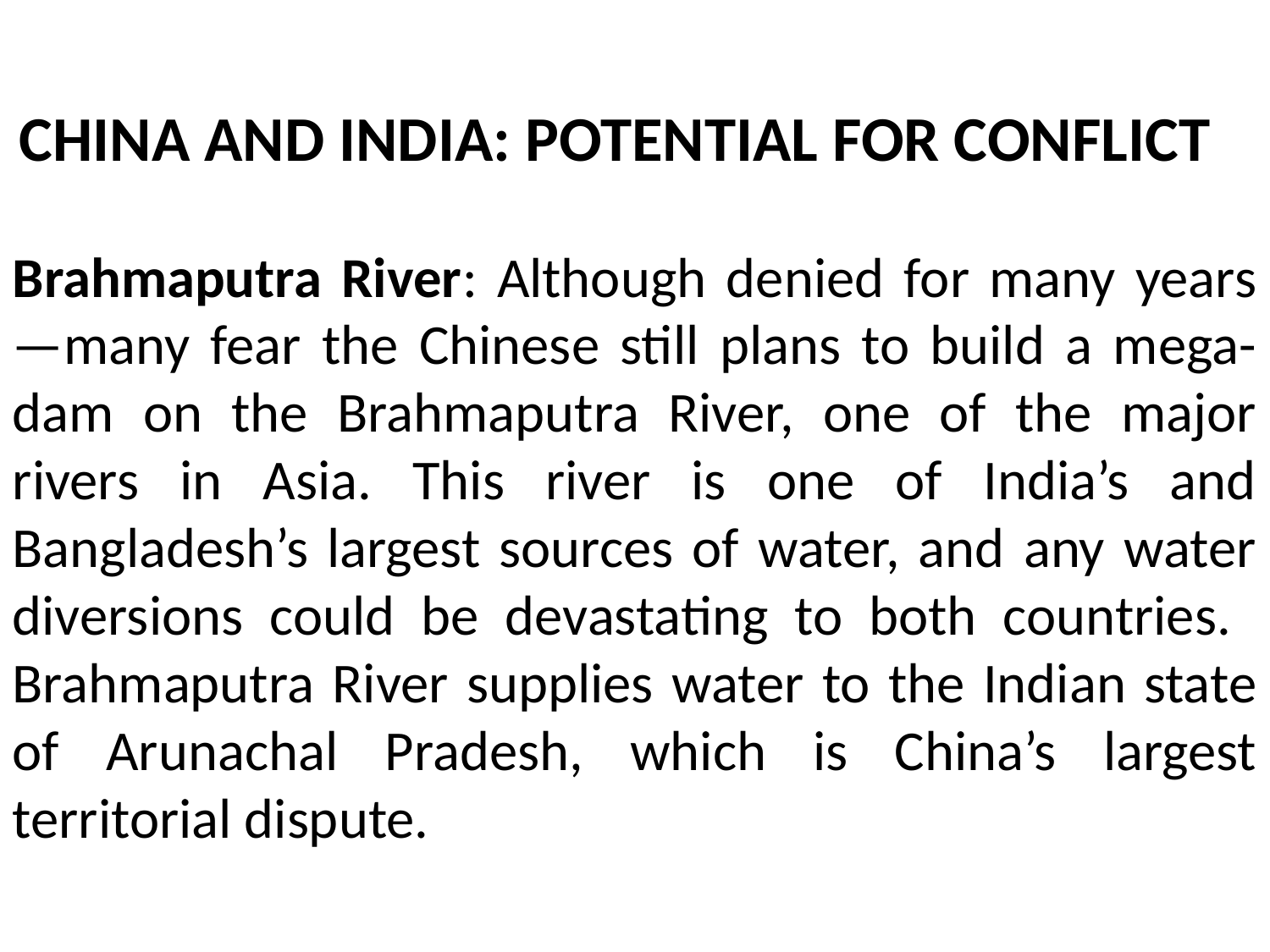

CHINA AND INDIA: POTENTIAL FOR CONFLICT

Brahmaputra River: Although denied for many years—many fear the Chinese still plans to build a mega-dam on the Brahmaputra River, one of the major rivers in Asia. This river is one of India’s and Bangladesh’s largest sources of water, and any water diversions could be devastating to both countries.  Brahmaputra River supplies water to the Indian state of Arunachal Pradesh, which is China’s largest territorial dispute.